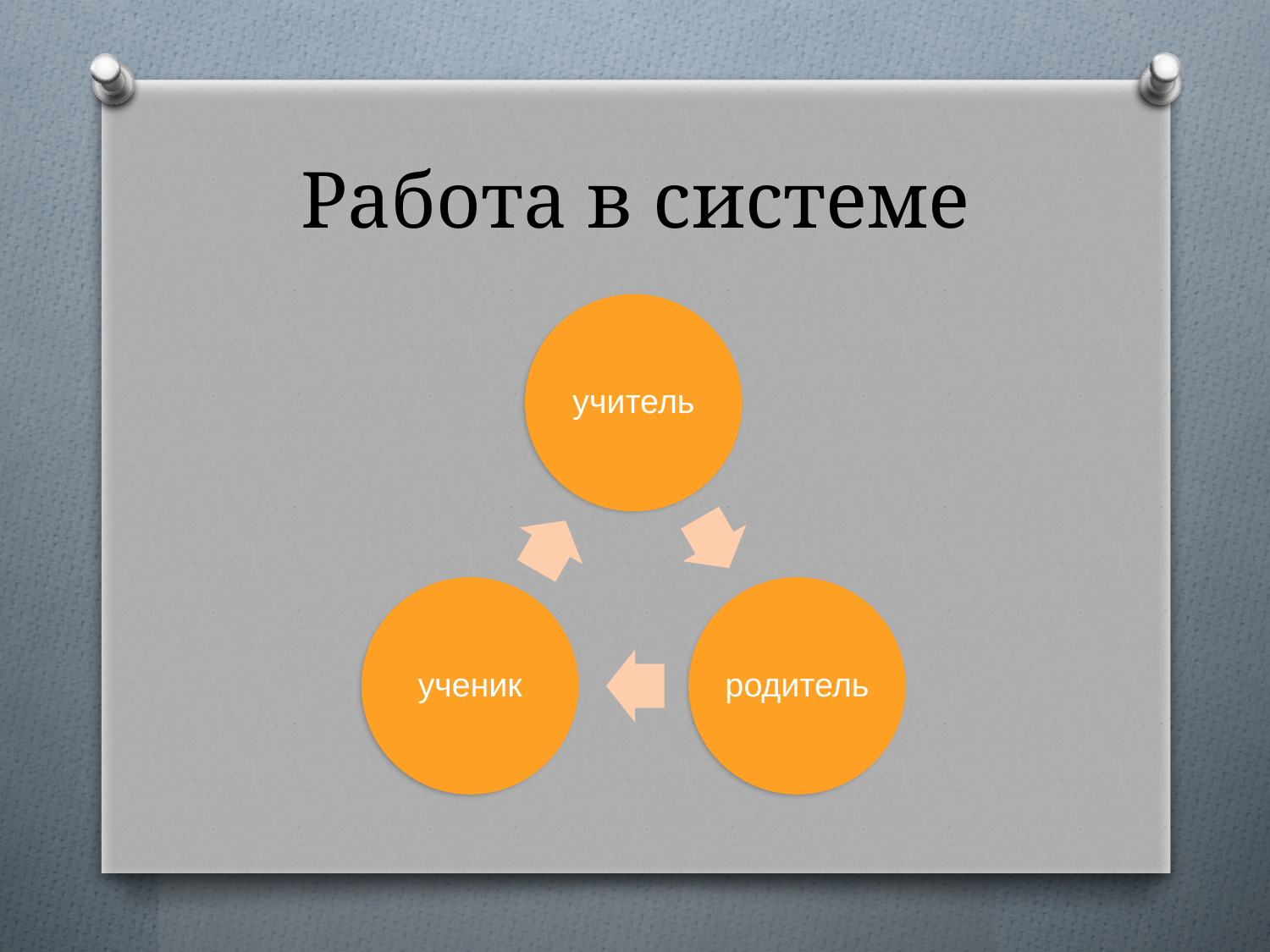

# Работа в системе
учитель

родитель

ученик